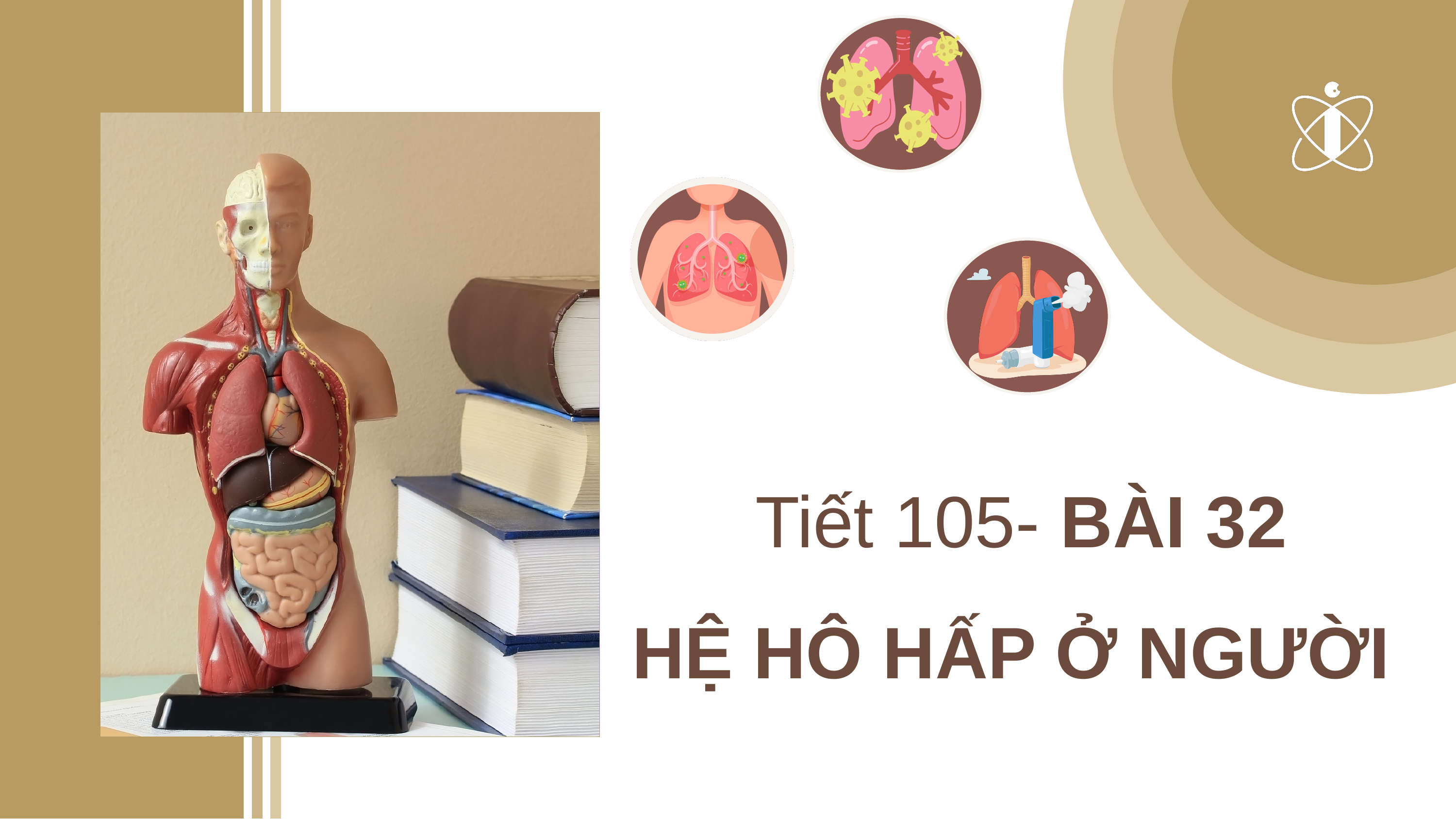

Tiết 105- BÀI 32
HỆ HÔ HẤP Ở NGƯỜI